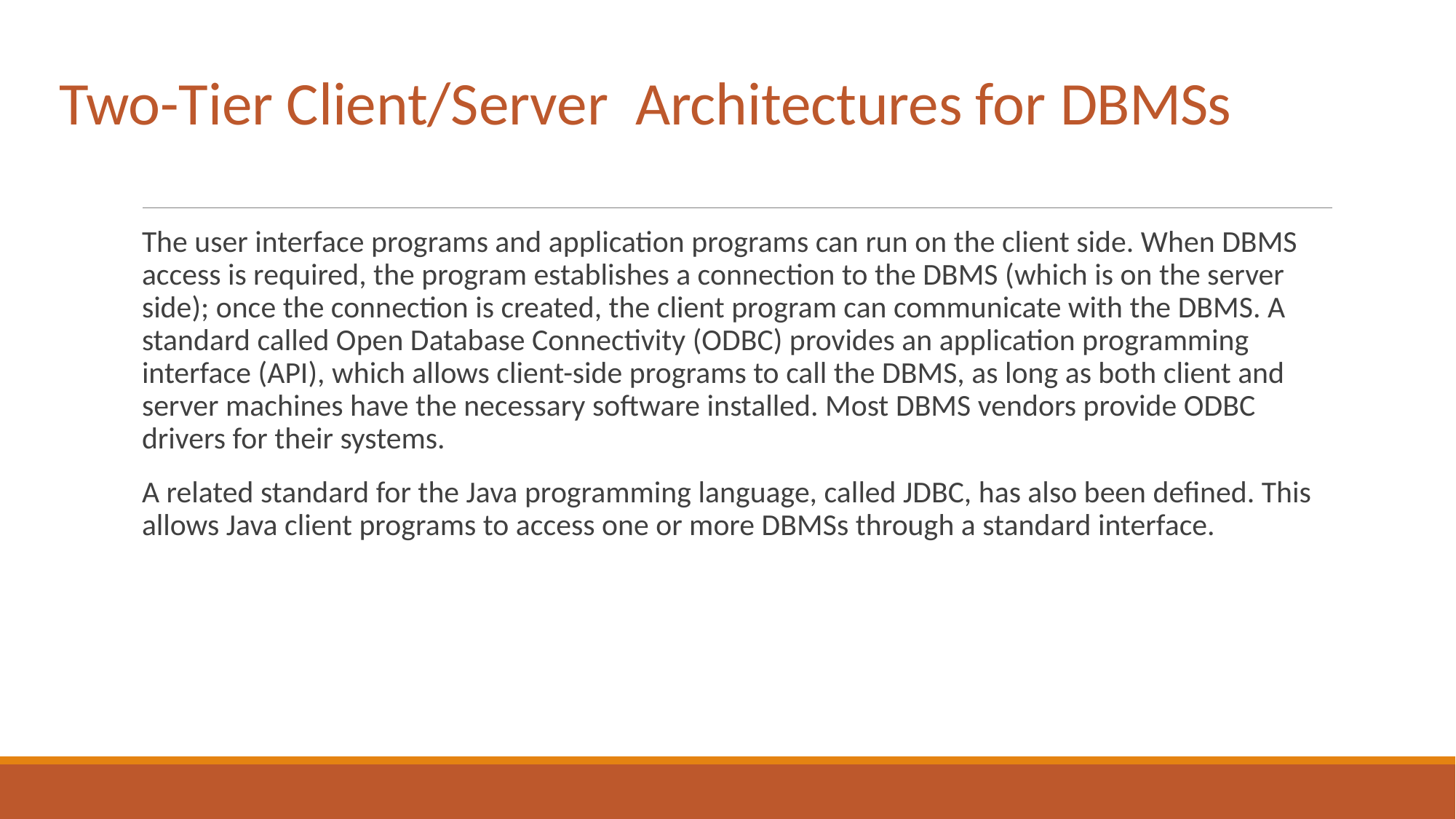

# Two-Tier Client/Server  Architectures for DBMSs
The user interface programs and application programs can run on the client side. When DBMS access is required, the program establishes a connection to the DBMS (which is on the server side); once the connection is created, the client program can communicate with the DBMS. A standard called Open Database Connectivity (ODBC) provides an application programming interface (API), which allows client-side programs to call the DBMS, as long as both client and server machines have the necessary software installed. Most DBMS vendors provide ODBC drivers for their systems.
A related standard for the Java programming language, called JDBC, has also been defined. This allows Java client programs to access one or more DBMSs through a standard interface.